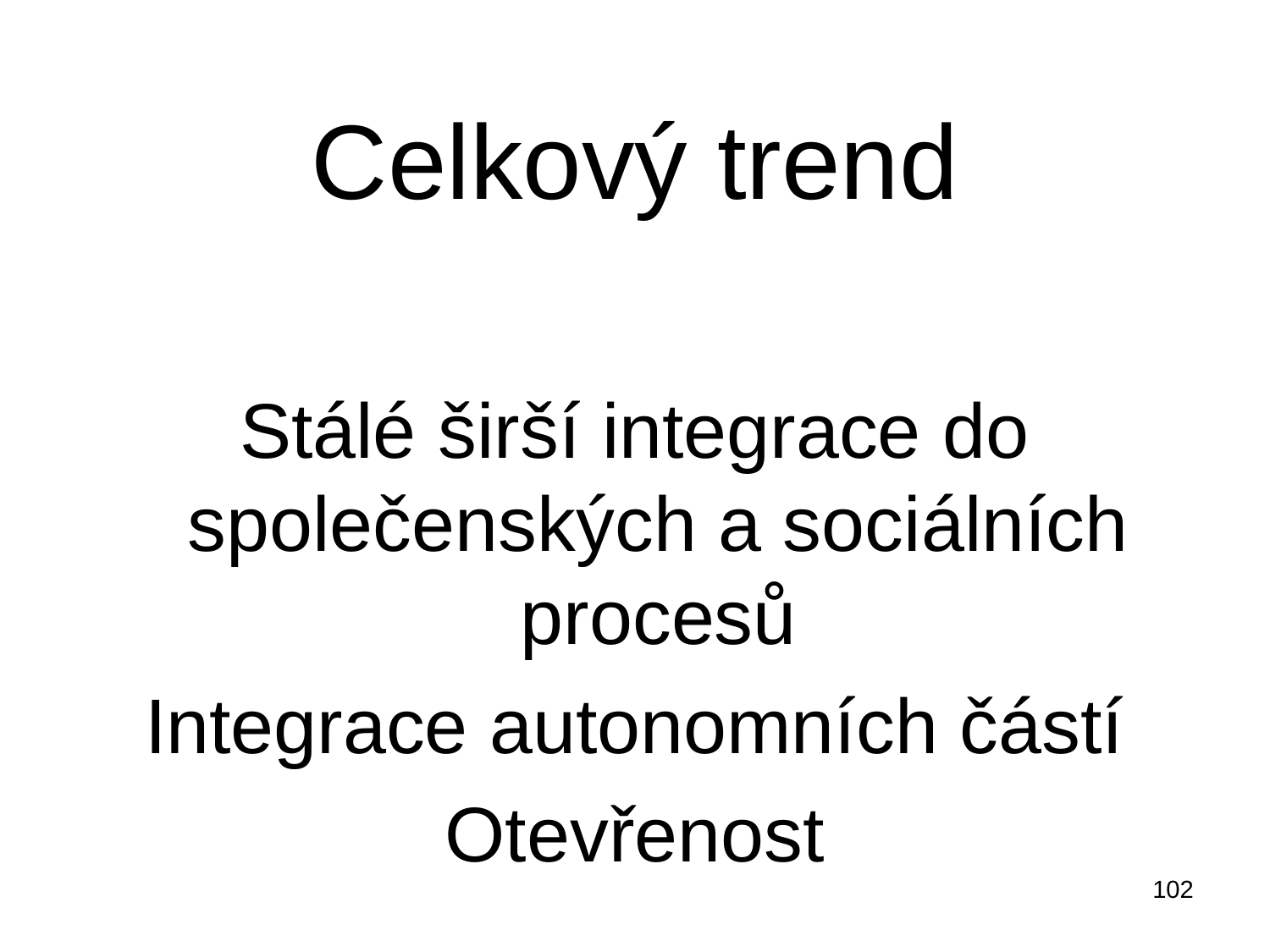

# Celkový trend

Stálé širší integrace do společenských a sociálních procesů
Integrace autonomních částí
Otevřenost
102